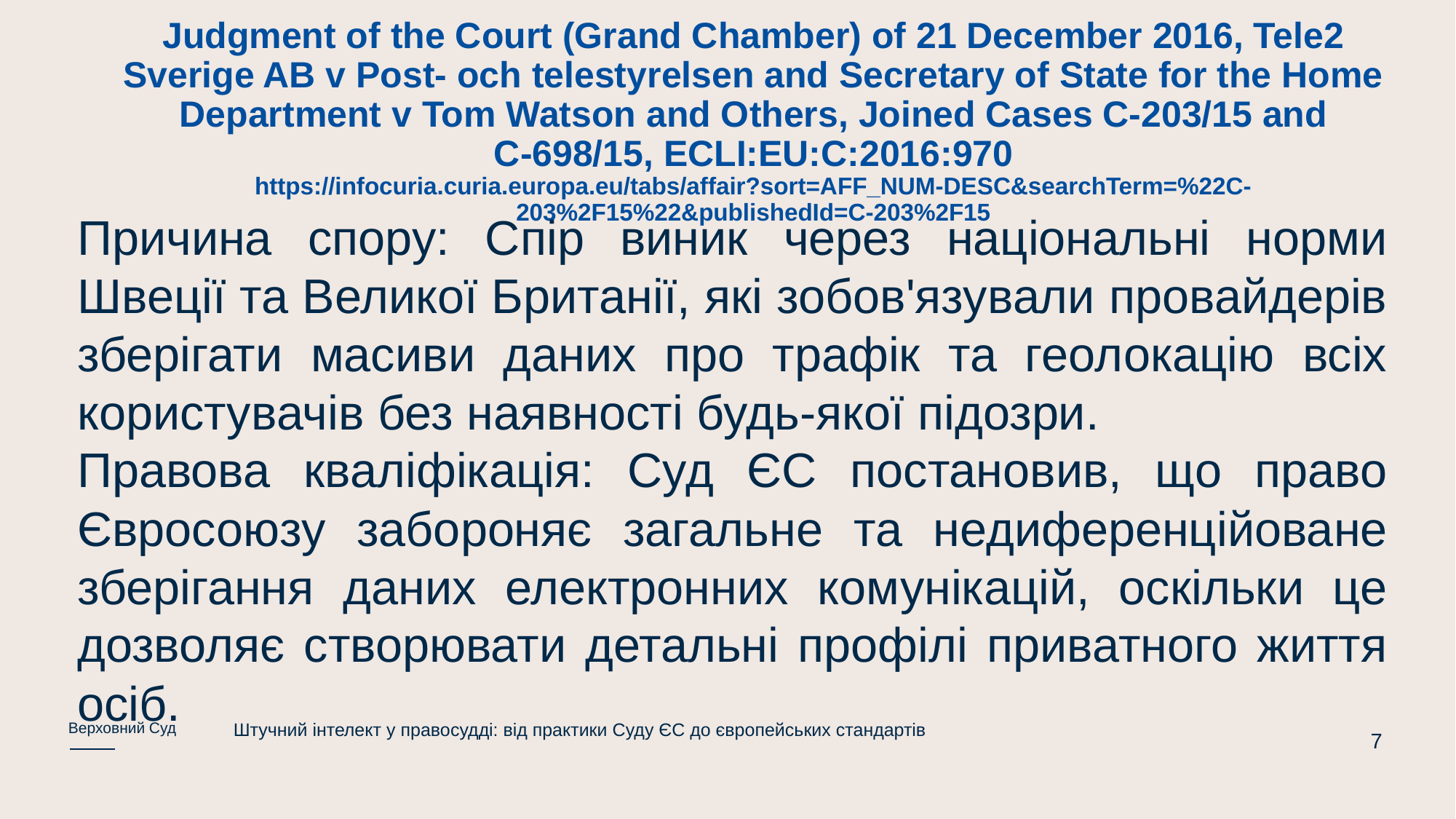

# Judgment of the Court (Grand Chamber) of 21 December 2016, Tele2 Sverige AB v Post- och telestyrelsen and Secretary of State for the Home Department v Tom Watson and Others, Joined Cases C‑203/15 and C‑698/15, ECLI:EU:C:2016:970 https://infocuria.curia.europa.eu/tabs/affair?sort=AFF_NUM-DESC&searchTerm=%22C-203%2F15%22&publishedId=C-203%2F15
Причина спору: Спір виник через національні норми Швеції та Великої Британії, які зобов'язували провайдерів зберігати масиви даних про трафік та геолокацію всіх користувачів без наявності будь-якої підозри.
Правова кваліфікація: Суд ЄС постановив, що право Євросоюзу забороняє загальне та недиференційоване зберігання даних електронних комунікацій, оскільки це дозволяє створювати детальні профілі приватного життя осіб.
Штучний інтелект у правосудді: від практики Суду ЄС до європейських стандартів
Верховний Суд
7